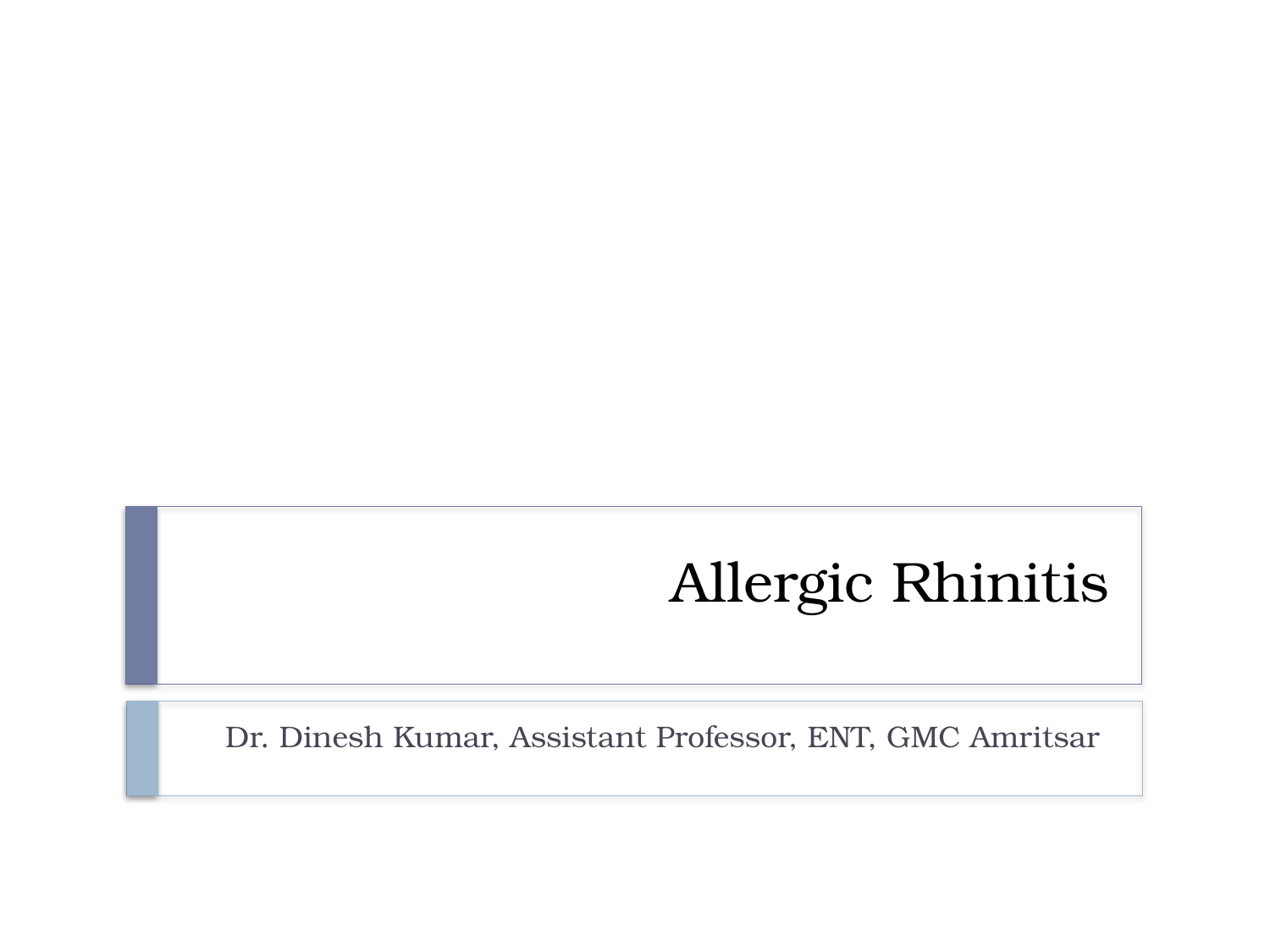

# Allergic Rhinitis
Dr. Dinesh Kumar, Assistant Professor, ENT, GMC Amritsar